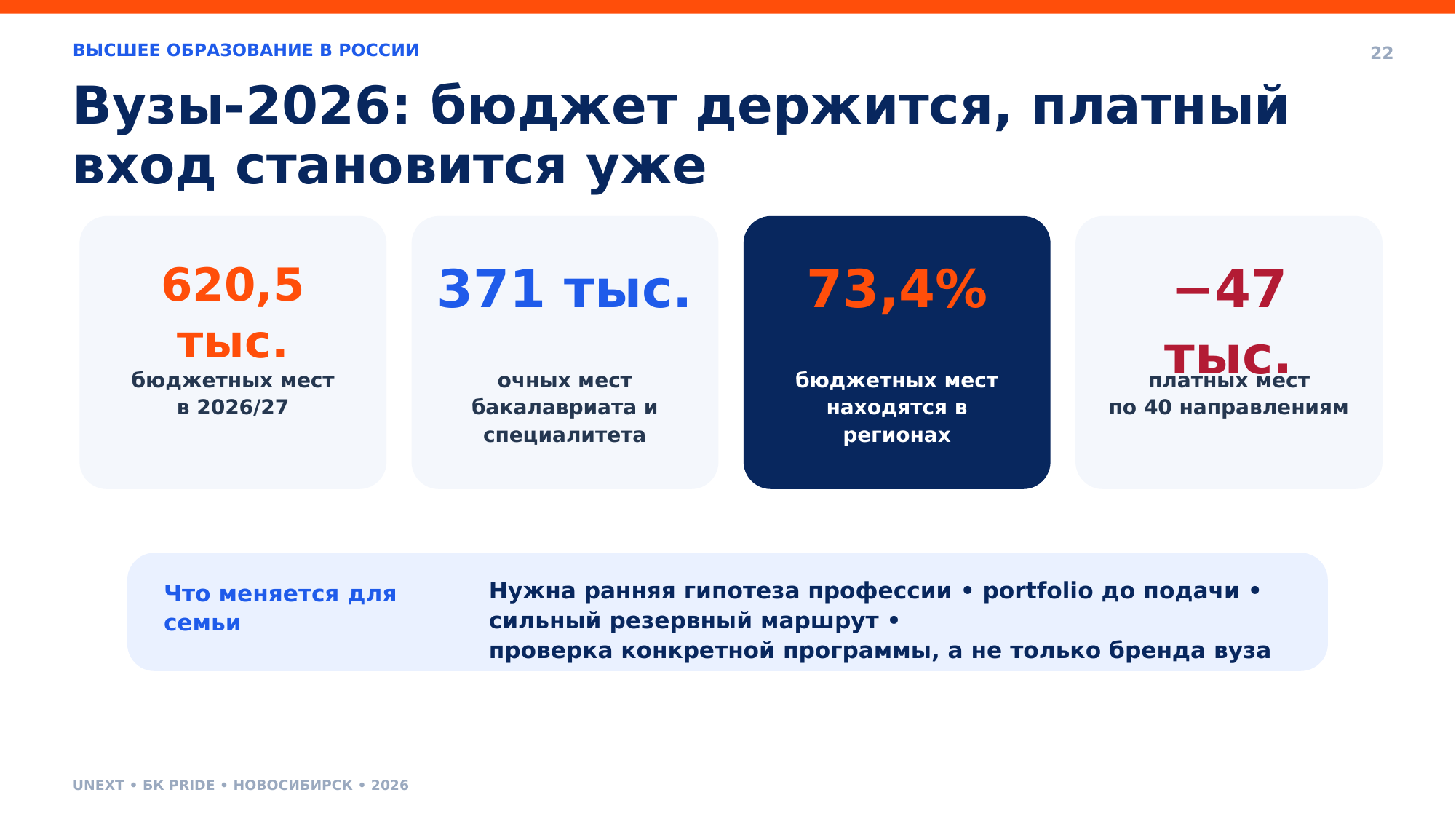

ВЫСШЕЕ ОБРАЗОВАНИЕ В РОССИИ
22
Вузы-2026: бюджет держится, платный вход становится уже

620,5 тыс.
371 тыс.
73,4%
−47 тыс.
бюджетных мест
в 2026/27
очных мест
бакалавриата и специалитета
бюджетных мест
находятся в регионах
платных мест
по 40 направлениям

Нужна ранняя гипотеза профессии • portfolio до подачи • сильный резервный маршрут •
проверка конкретной программы, а не только бренда вуза
Что меняется для семьи
UNEXT • БК PRIDE • НОВОСИБИРСК • 2026